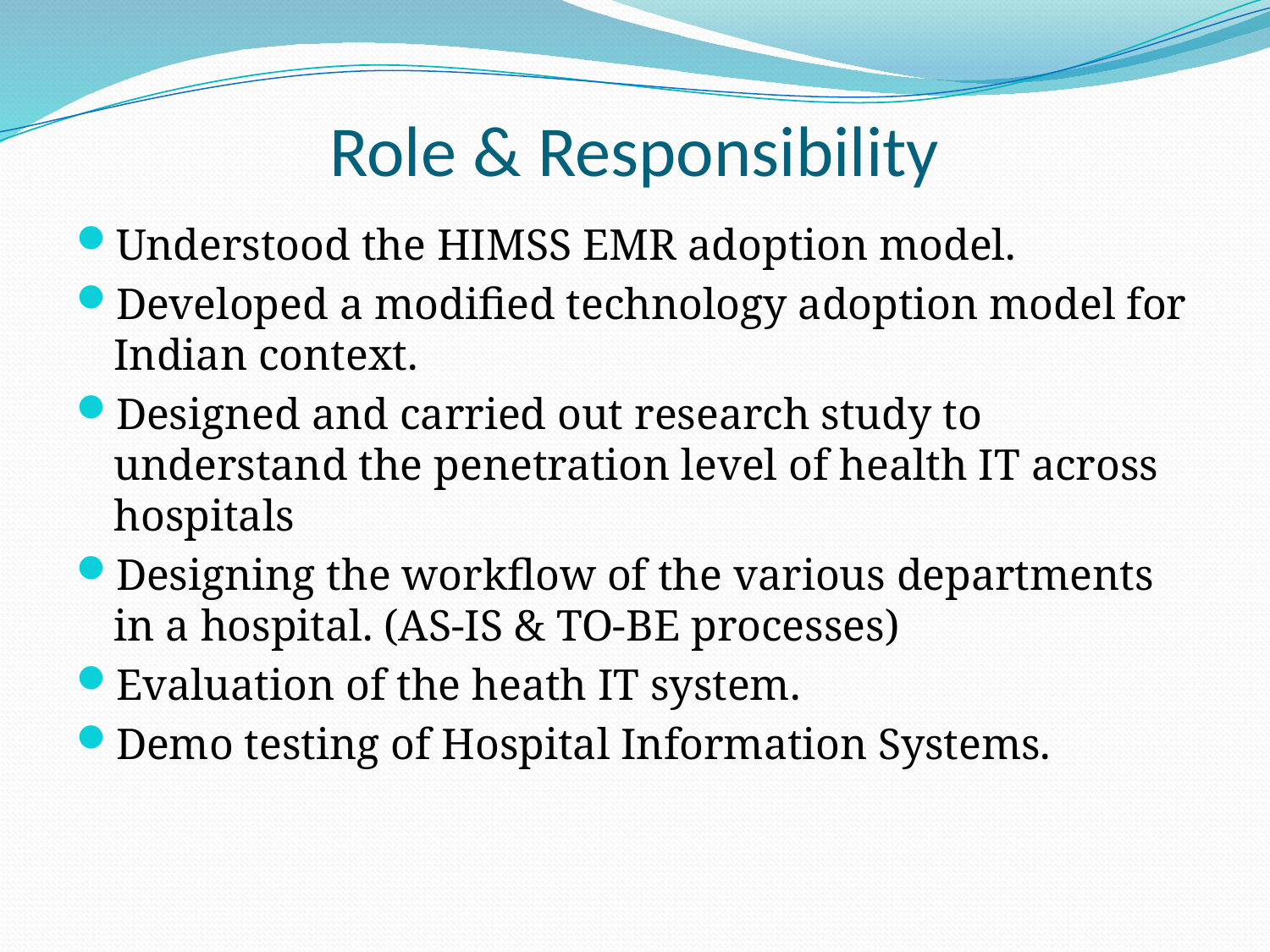

# Role & Responsibility
Understood the HIMSS EMR adoption model.
Developed a modified technology adoption model for Indian context.
Designed and carried out research study to understand the penetration level of health IT across hospitals
Designing the workflow of the various departments in a hospital. (AS-IS & TO-BE processes)
Evaluation of the heath IT system.
Demo testing of Hospital Information Systems.